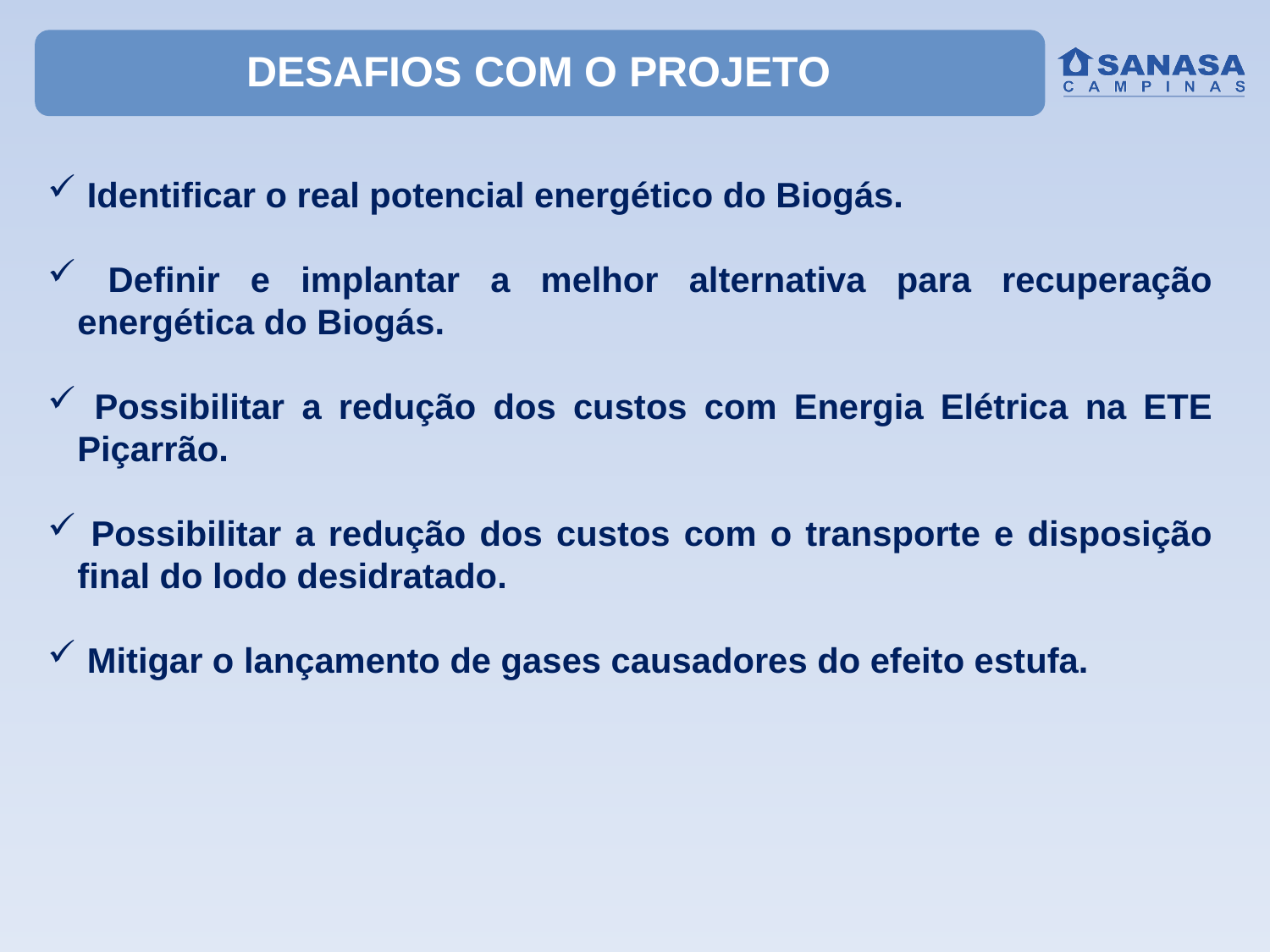

DESAFIOS COM O PROJETO
 Identificar o real potencial energético do Biogás.

 Definir e implantar a melhor alternativa para recuperação energética do Biogás.

 Possibilitar a redução dos custos com Energia Elétrica na ETE Piçarrão.

 Possibilitar a redução dos custos com o transporte e disposição final do lodo desidratado.

 Mitigar o lançamento de gases causadores do efeito estufa.